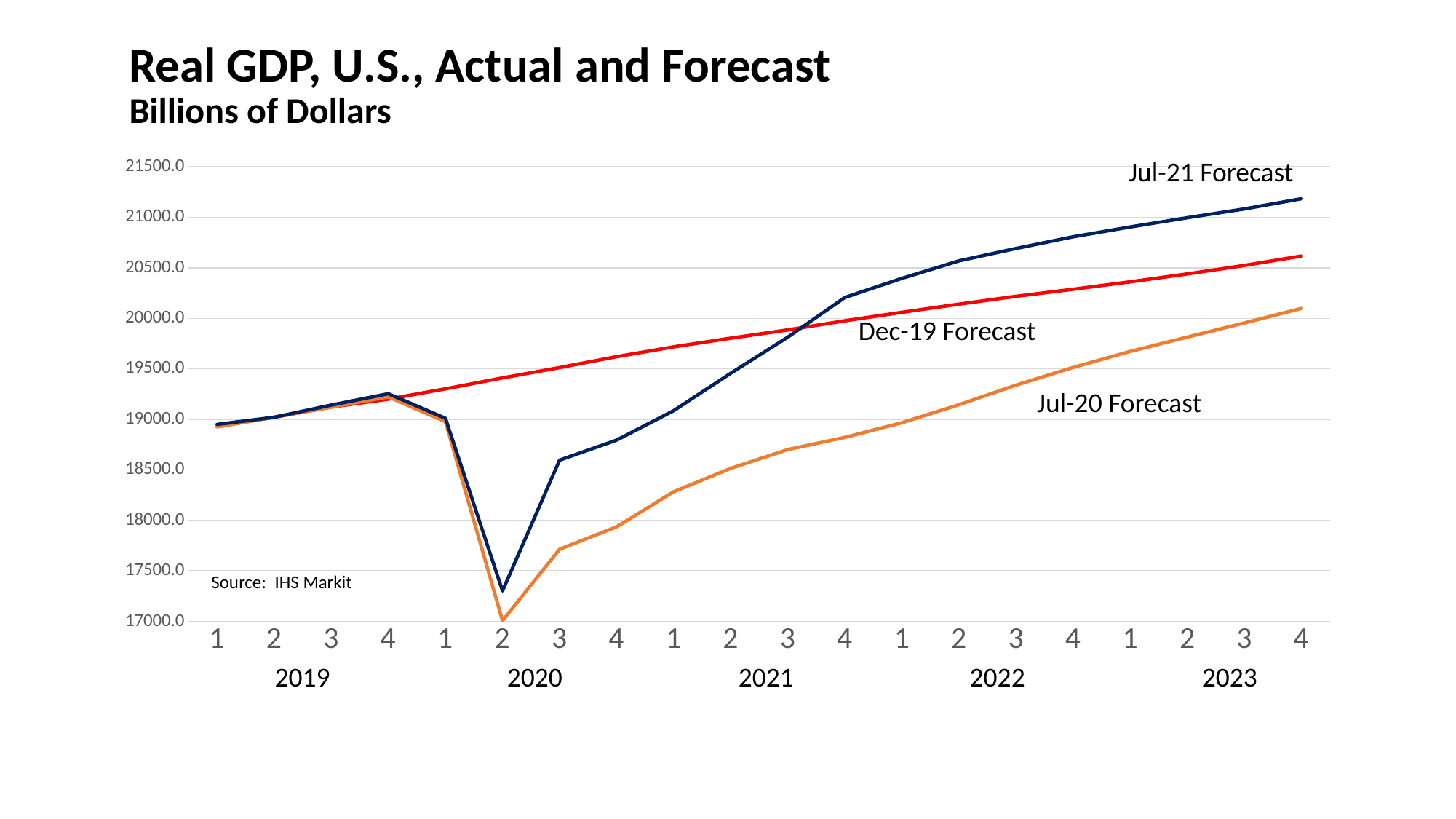

Real GDP, U.S., Actual and Forecast
Billions of Dollars

### Chart

| Category | Dec-19 | 20-Jul | 20-Dec |
|---|---|---|---|
| 1 | 18927.281 | 18927.281 | 18950.347 |
| 2 | 19021.86 | 19021.86 | 19020.599 |
| 3 | 19122.06 | 19121.112 | 19141.744 |
| 4 | 19200.37 | 19221.97 | 19253.959 |
| 1 | 19302.3 | 18977.363 | 19010.848 |
| 2 | 19410.4 | 17007.86 | 17302.511 |
| 3 | 19512.74 | 17714.43 | 18596.521 |
| 4 | 19620.8 | 17936.72 | 18794.426 |
| 1 | 19718.01 | 18284.14 | 19086.375 |
| 2 | 19803.83 | 18515.0 | 19456.47 |
| 3 | 19885.78 | 18700.86 | 19813.75 |
| 4 | 19976.13 | 18821.66 | 20206.39 |
| 1 | 20059.91 | 18967.0 | 20395.85 |
| 2 | 20140.66 | 19145.43 | 20569.03 |
| 3 | 20218.08 | 19339.2 | 20691.61 |
| 4 | 20287.92 | 19514.19 | 20807.01 |
| 1 | 20361.41 | 19672.46 | 20904.33 |
| 2 | 20439.65 | 19814.34 | 20995.64 |
| 3 | 20524.04 | 19954.72 | 21082.38 |
| 4 | 20616.47 | 20098.2 | 21183.36 |
Jul-21 Forecast
Dec-19 Forecast
Jul-20 Forecast
Source:  IHS Markit
2019
2020
2021
2022
2023